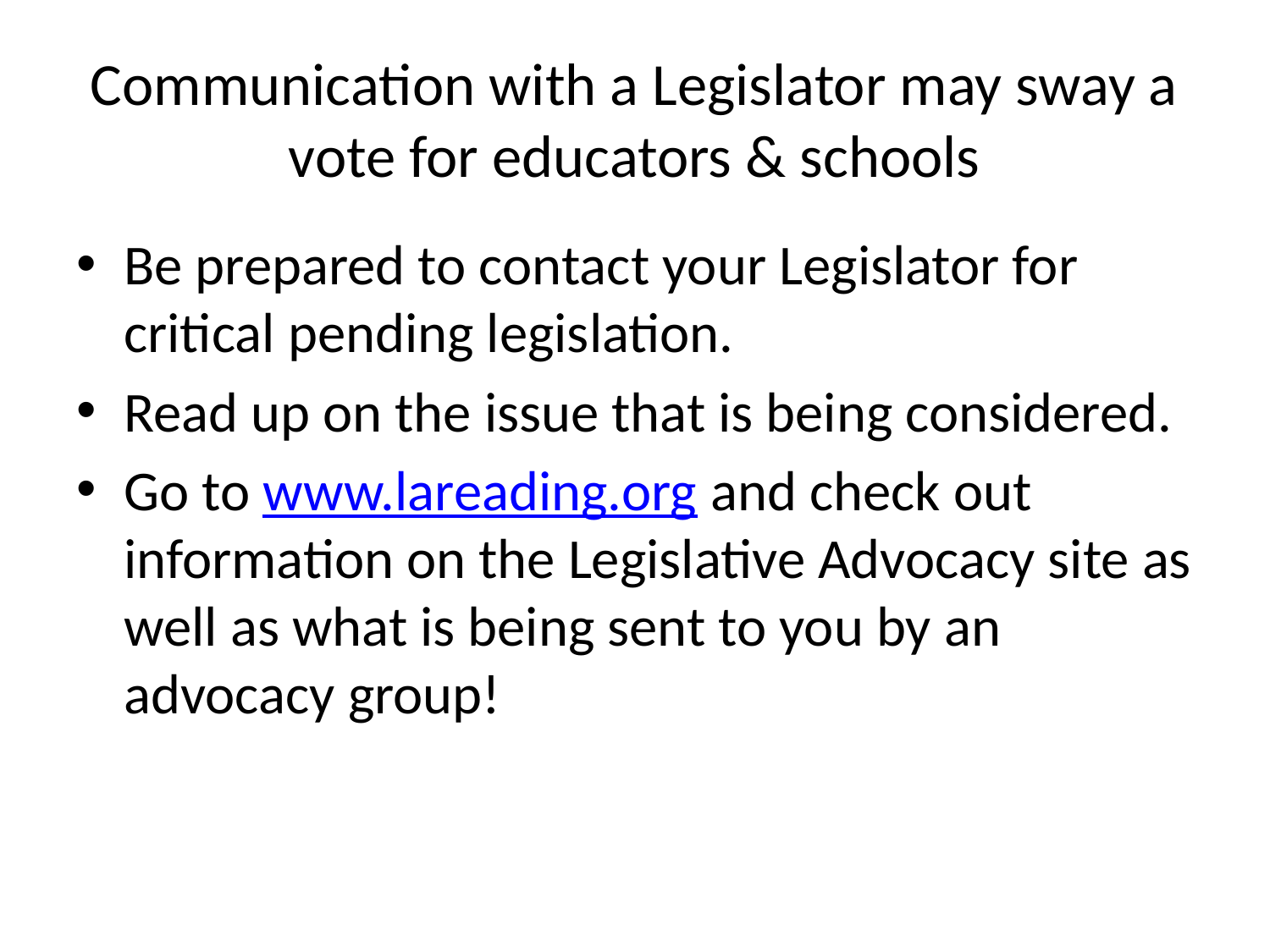

# Communication with a Legislator may sway a vote for educators & schools
Be prepared to contact your Legislator for critical pending legislation.
Read up on the issue that is being considered.
Go to www.lareading.org and check out information on the Legislative Advocacy site as well as what is being sent to you by an advocacy group!